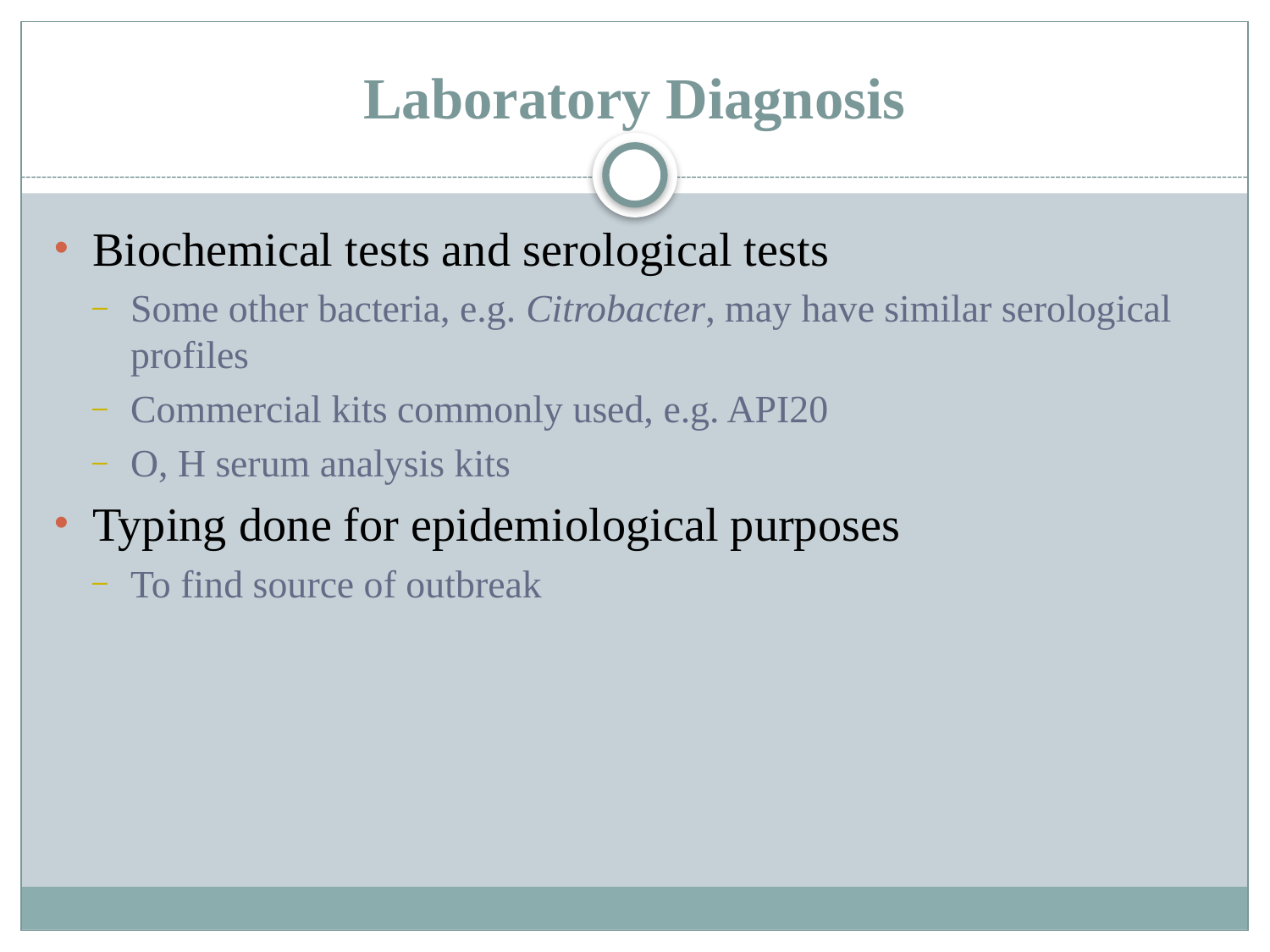

# Laboratory Diagnosis
Biochemical tests and serological tests
Some other bacteria, e.g. Citrobacter, may have similar serological profiles
Commercial kits commonly used, e.g. API20
O, H serum analysis kits
Typing done for epidemiological purposes
To find source of outbreak